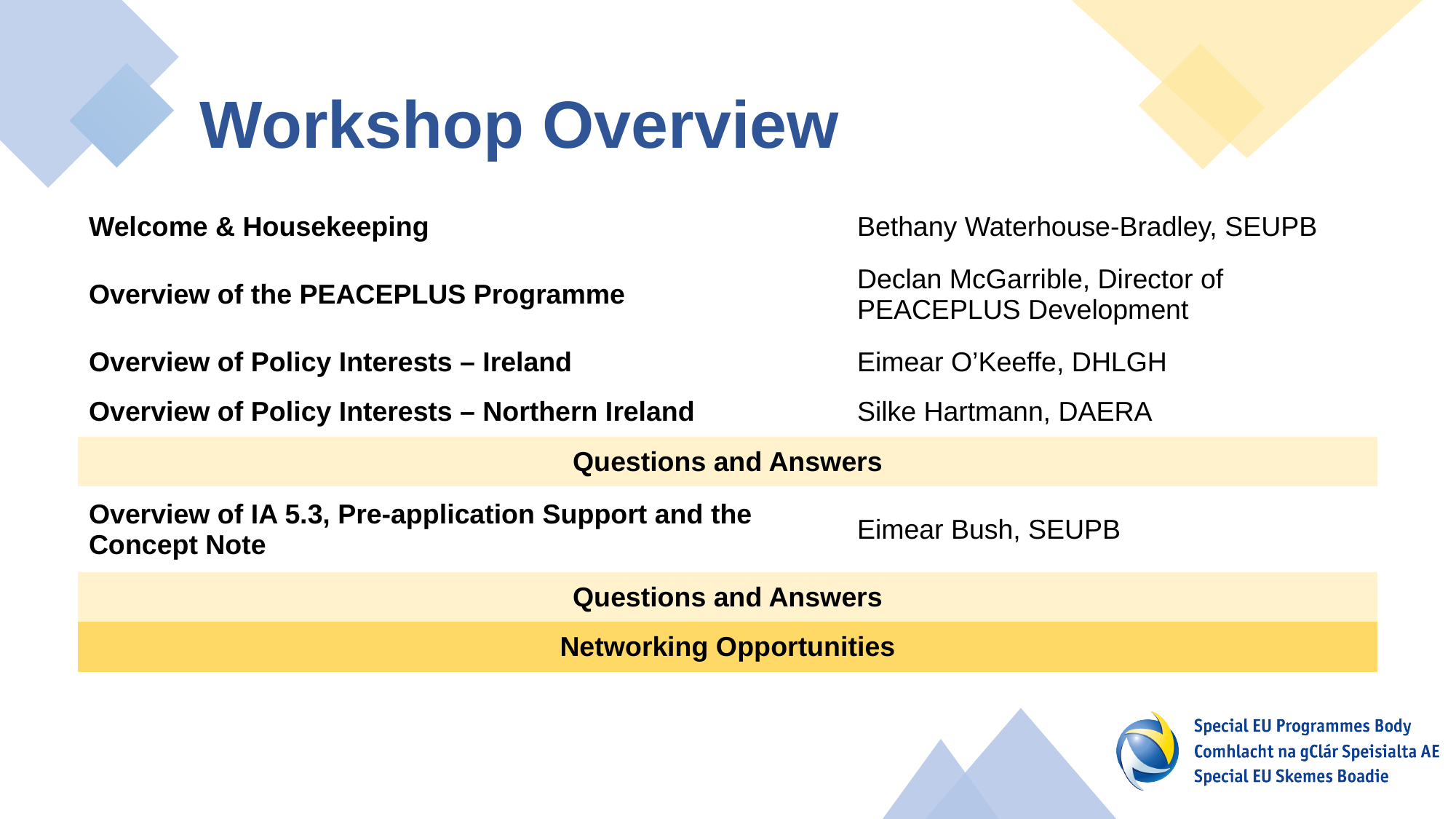

# Workshop Overview
| Welcome & Housekeeping | Bethany Waterhouse-Bradley, SEUPB |
| --- | --- |
| Overview of the PEACEPLUS Programme | Declan McGarrible, Director of PEACEPLUS Development |
| Overview of Policy Interests – Ireland | Eimear O’Keeffe, DHLGH |
| Overview of Policy Interests – Northern Ireland | Silke Hartmann, DAERA |
| Questions and Answers |  |
| Overview of IA 5.3, Pre-application Support and the Concept Note | Eimear Bush, SEUPB |
| Questions and Answers |  |
| Networking Opportunities |  |